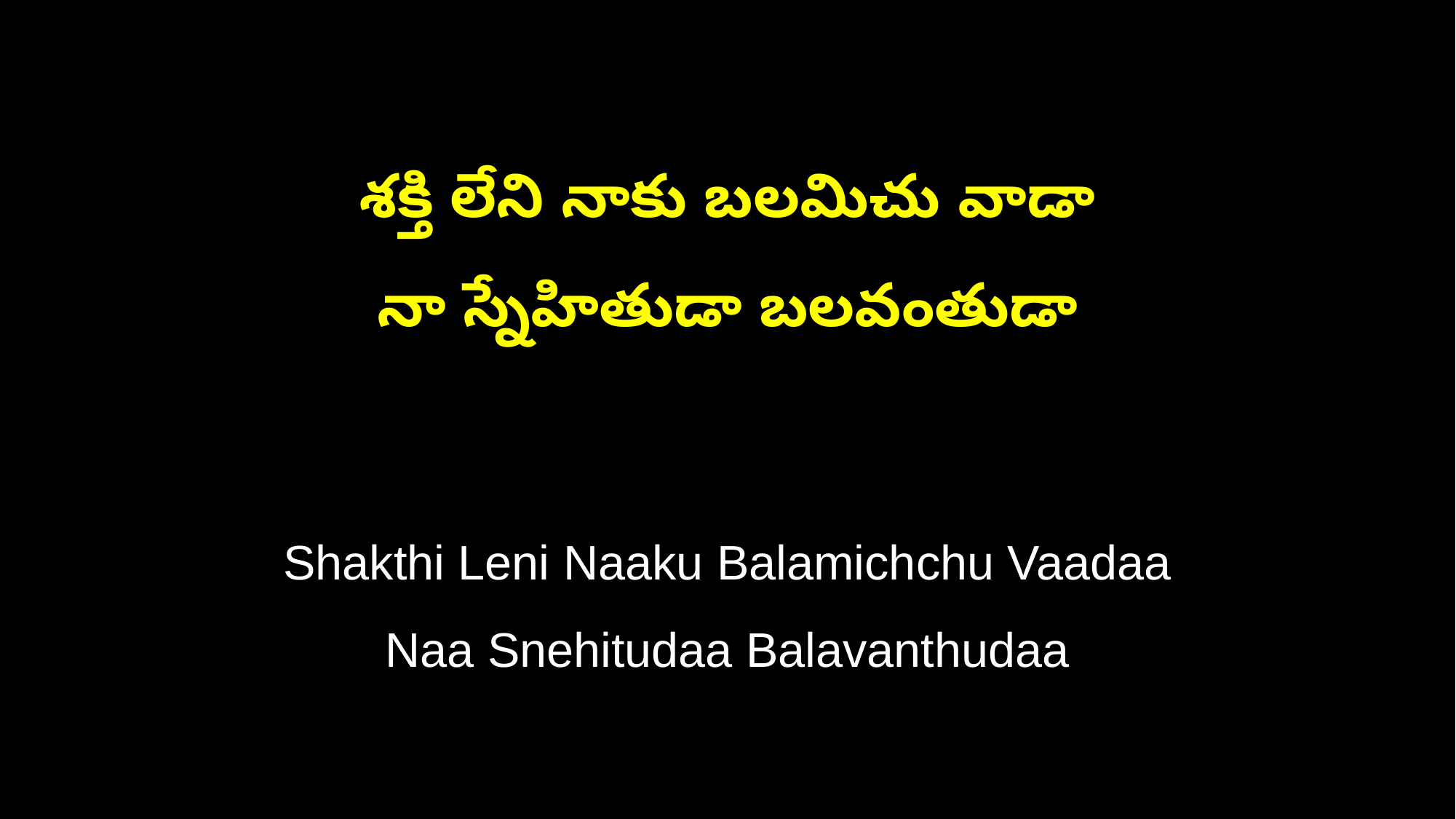

శక్తి లేని నాకు బలమిచు వాడా
నా స్నేహితుడా బలవంతుడా
Shakthi Leni Naaku Balamichchu Vaadaa
Naa Snehitudaa Balavanthudaa